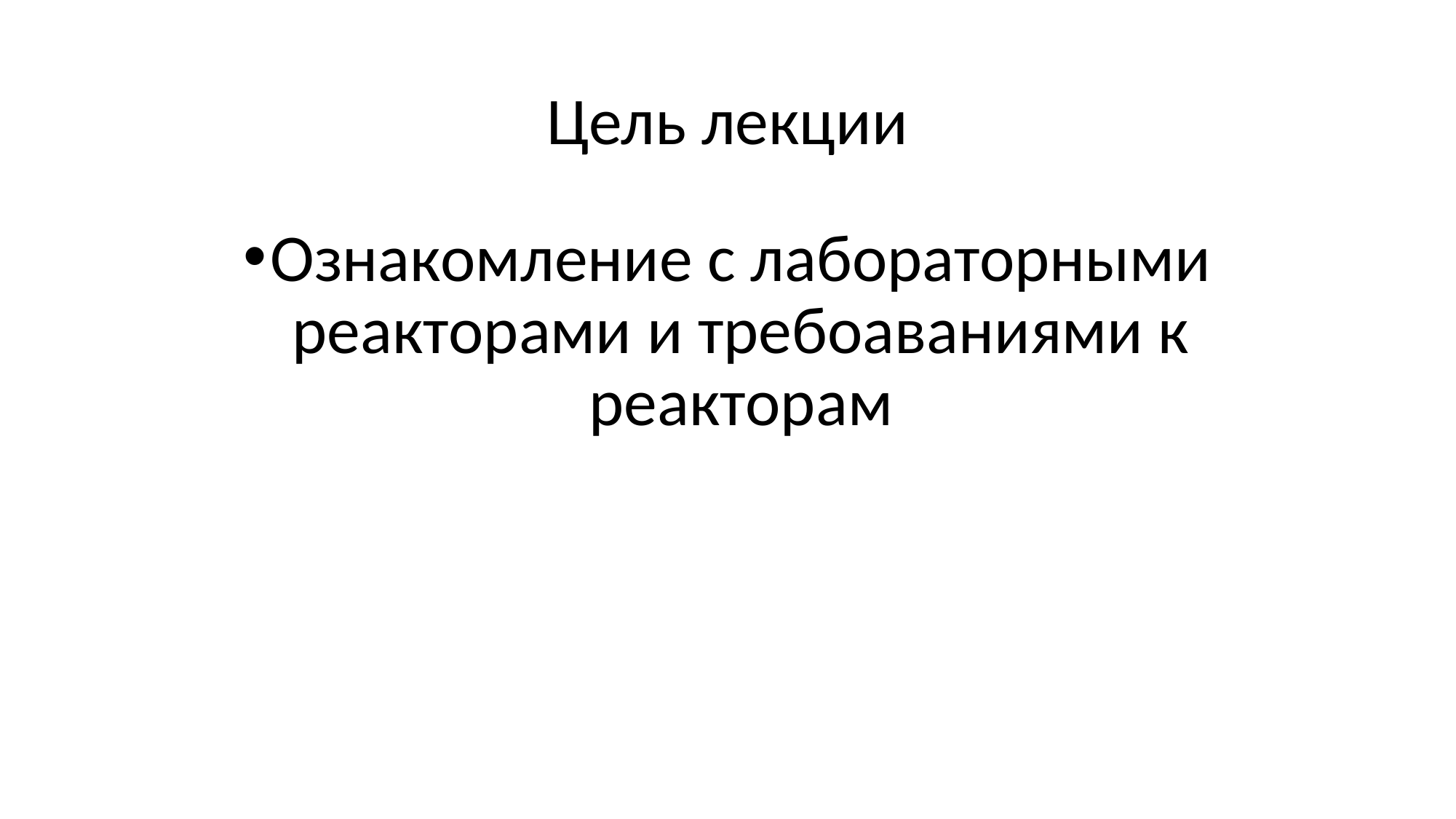

# Цель лекции
Ознакомление с лабораторными реакторами и требоаваниями к реакторам